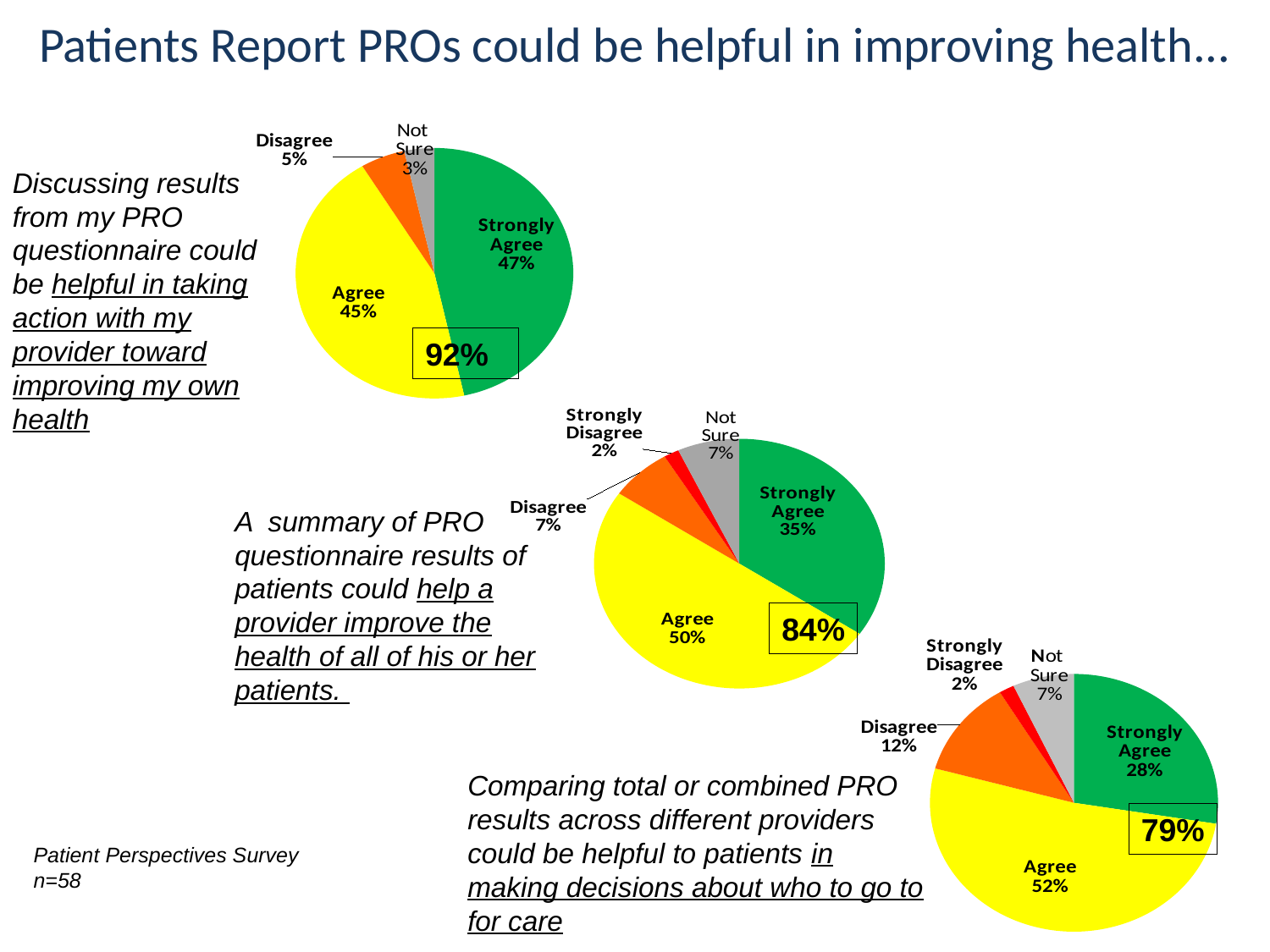

# Patients Report PROs could be helpful in improving health...

### Chart

| Category |  |
|---|---|
| Strongly Agree | 0.4660000000000001 |
| Agree | 0.448 |
| Disagree | 0.052 |
| Strongly Disagree | 0.0 |
| Not Sure | 0.03500000000000001 |
Discussing results from my PRO questionnaire could be helpful in taking action with my provider toward improving my own health
92%

### Chart

| Category |  |
|---|---|
| Strongly Agree | 0.3450000000000001 |
| Agree | 0.5 |
| Disagree | 0.06900000000000003 |
| Strongly Disagree | 0.017 |
| Not Sure | 0.06900000000000003 |
A  summary of PRO  questionnaire results of patients could help a provider improve the health of all of his or her patients.
84%

### Chart

| Category |  |
|---|---|
| Strongly Agree | 0.276 |
| Agree | 0.517 |
| Disagree | 0.12100000000000002 |
| Strongly Disagree | 0.017 |
| Not Sure | 0.06900000000000003 |
Comparing total or combined PRO results across different providers could be helpful to patients in making decisions about who to go to for care
79%
Patient Perspectives Survey
n=58